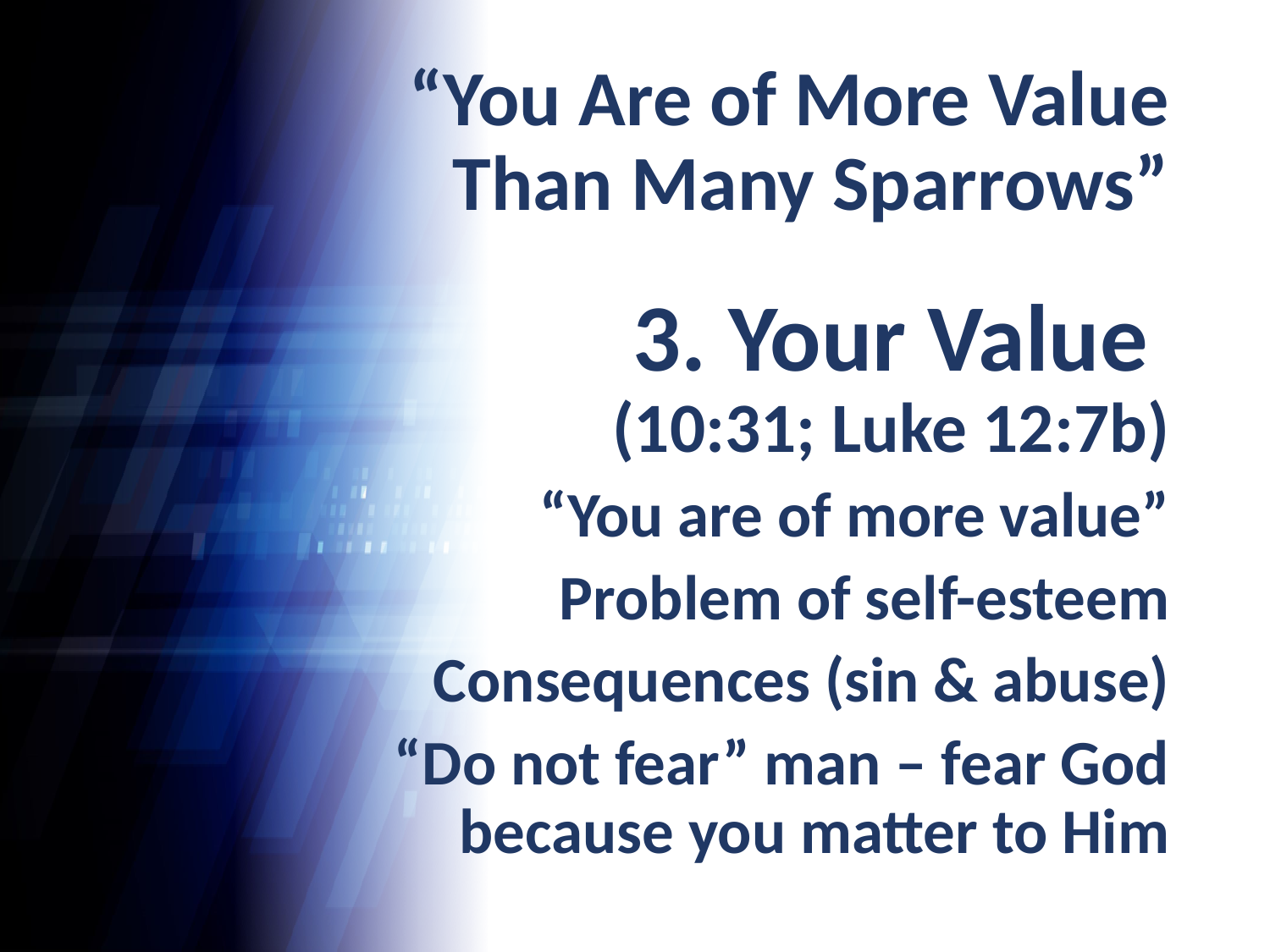

# “You Are of More Value Than Many Sparrows”
3. Your Value
(10:31; Luke 12:7b)
“You are of more value”
Problem of self-esteem
Consequences (sin & abuse)
“Do not fear” man – fear God because you matter to Him